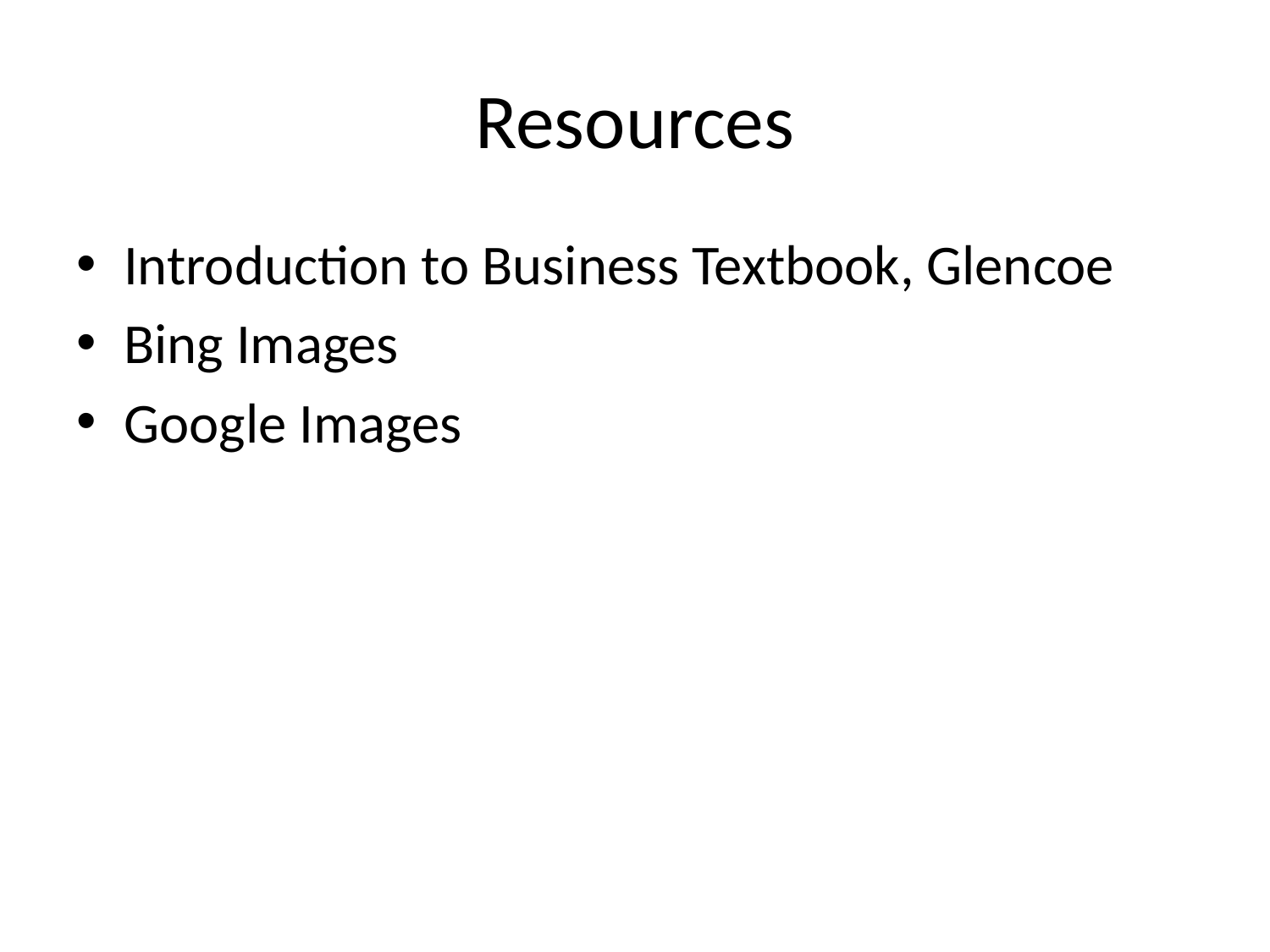

# Resources
Introduction to Business Textbook, Glencoe
Bing Images
Google Images